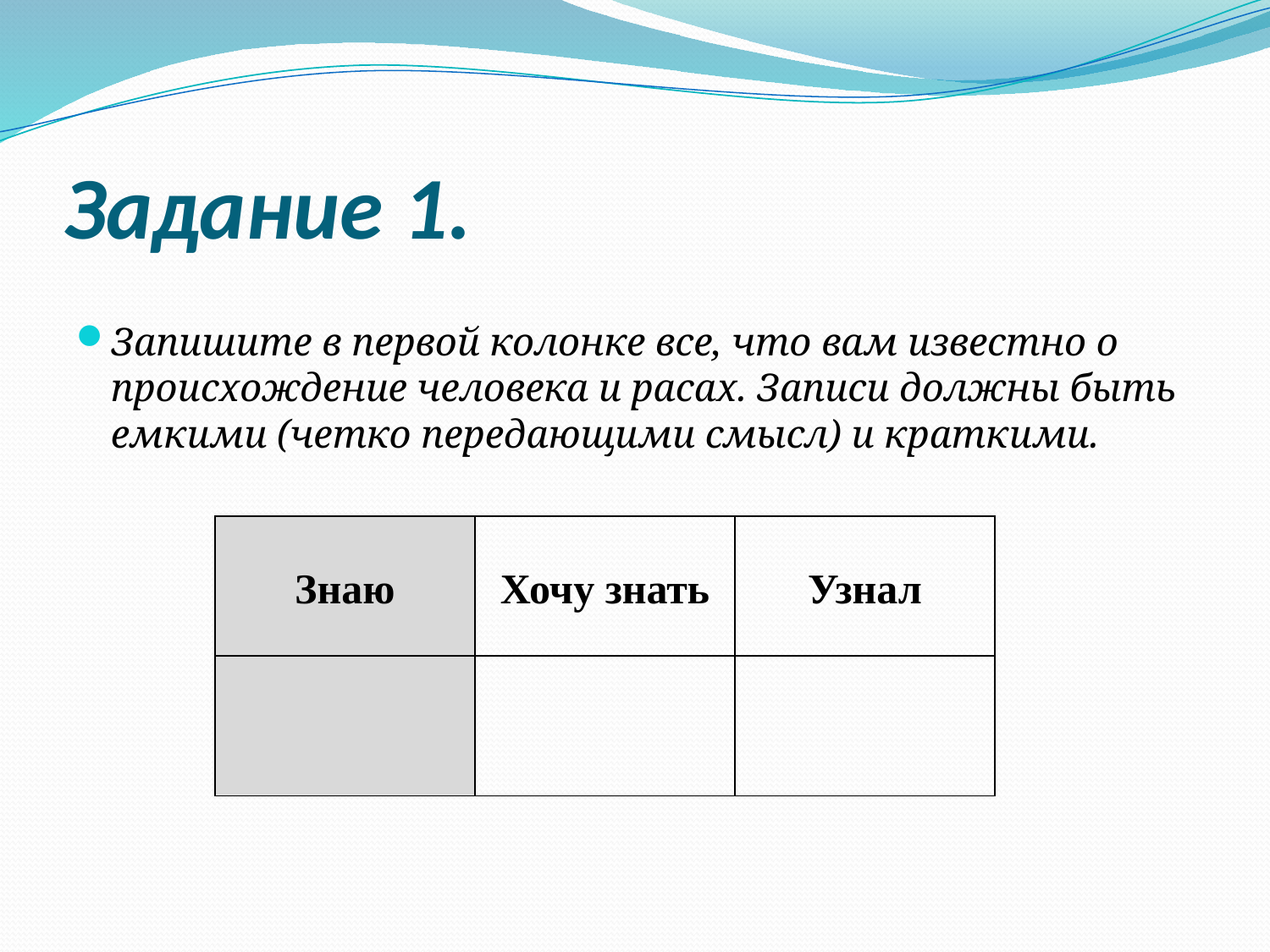

# Задание 1.

Запишите в первой колонке все, что вам известно о происхождение человека и расах. Записи должны быть емкими (четко передающими смысл) и краткими.

| Знаю | Хочу знать | Узнал |
| --- | --- | --- |
|  |  |  |